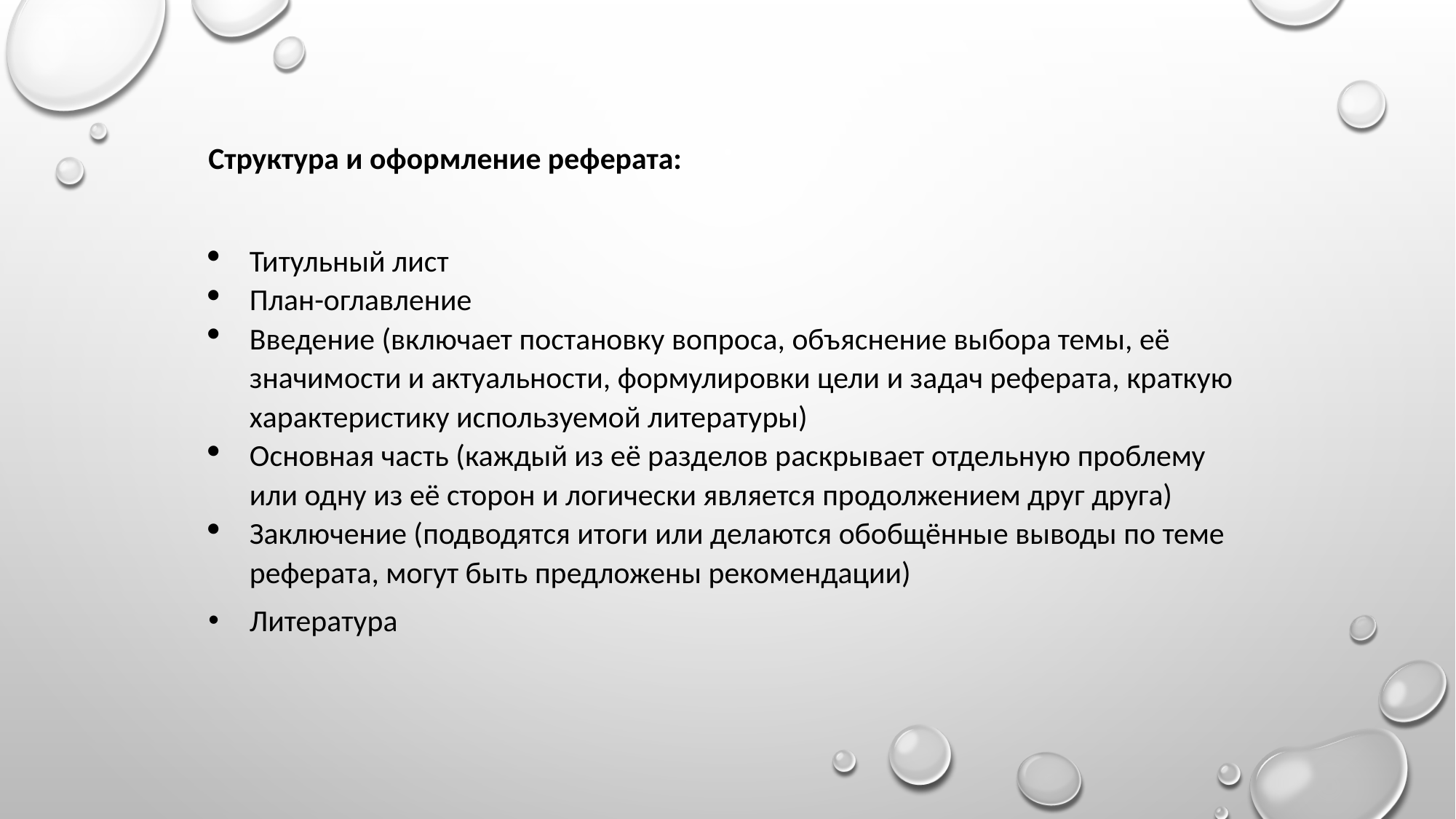

Структура и оформление реферата:

Титульный лист
План-оглавление
Введение (включает постановку вопроса, объяснение выбора темы, её значимости и актуальности, формулировки цели и задач реферата, краткую характеристику используемой литературы)
Основная часть (каждый из её разделов раскрывает отдельную проблему или одну из её сторон и логически является продолжением друг друга)
Заключение (подводятся итоги или делаются обобщённые выводы по теме реферата, могут быть предложены рекомендации)
Литература